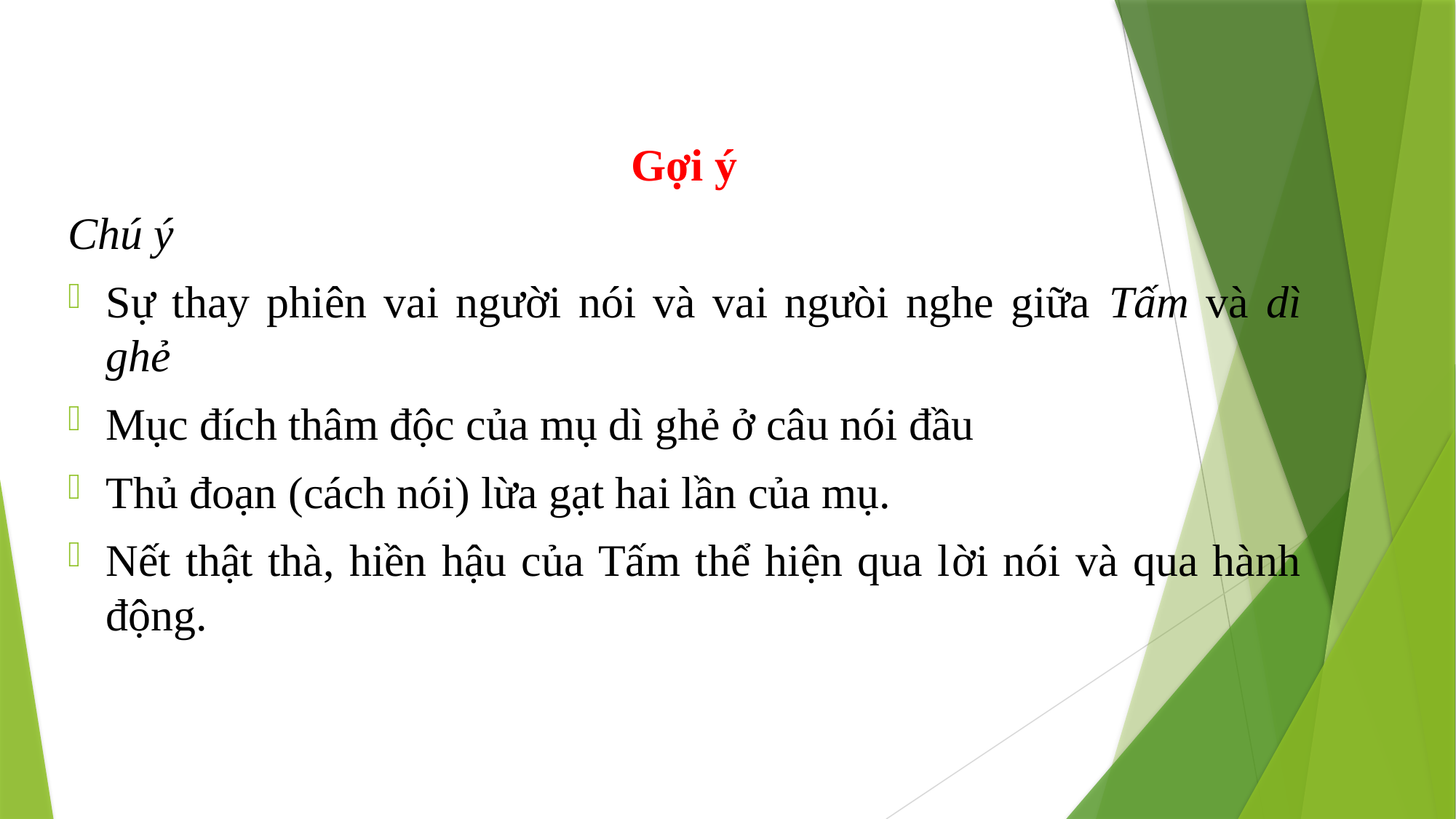

Gợi ý
Chú ý
Sự thay phiên vai người nói và vai ngưòi nghe giữa Tấm và dì ghẻ
Mục đích thâm độc của mụ dì ghẻ ở câu nói đầu
Thủ đoạn (cách nói) lừa gạt hai lần của mụ.
Nết thật thà, hiền hậu của Tấm thể hiện qua lời nói và qua hành động.